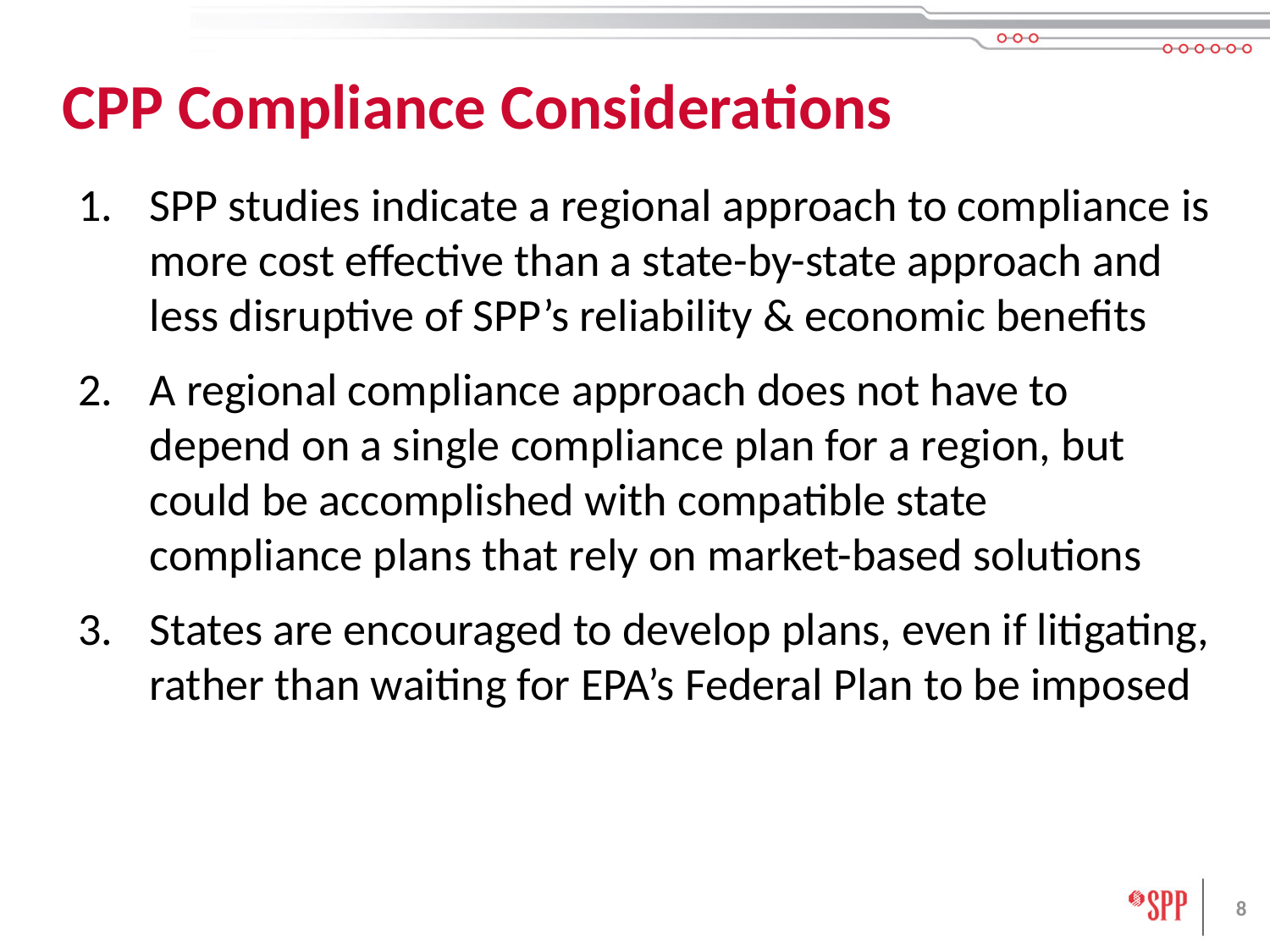

# CPP Compliance Considerations
SPP studies indicate a regional approach to compliance is more cost effective than a state-by-state approach and less disruptive of SPP’s reliability & economic benefits
A regional compliance approach does not have to depend on a single compliance plan for a region, but could be accomplished with compatible state compliance plans that rely on market-based solutions
States are encouraged to develop plans, even if litigating, rather than waiting for EPA’s Federal Plan to be imposed
8